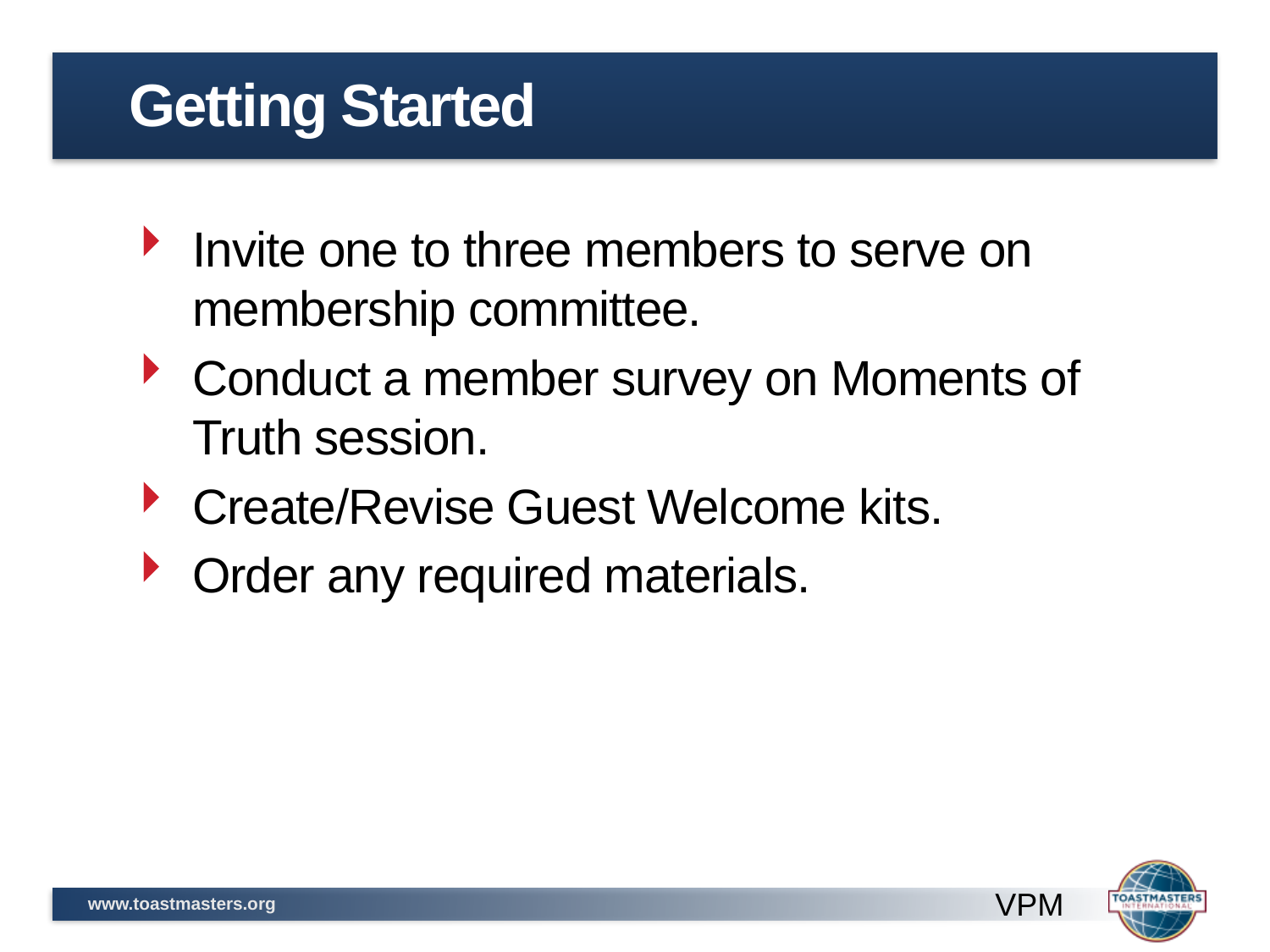

# Getting Started
Invite one to three members to serve on membership committee.
Conduct a member survey on Moments of Truth session.
Create/Revise Guest Welcome kits.
Order any required materials.
VPM